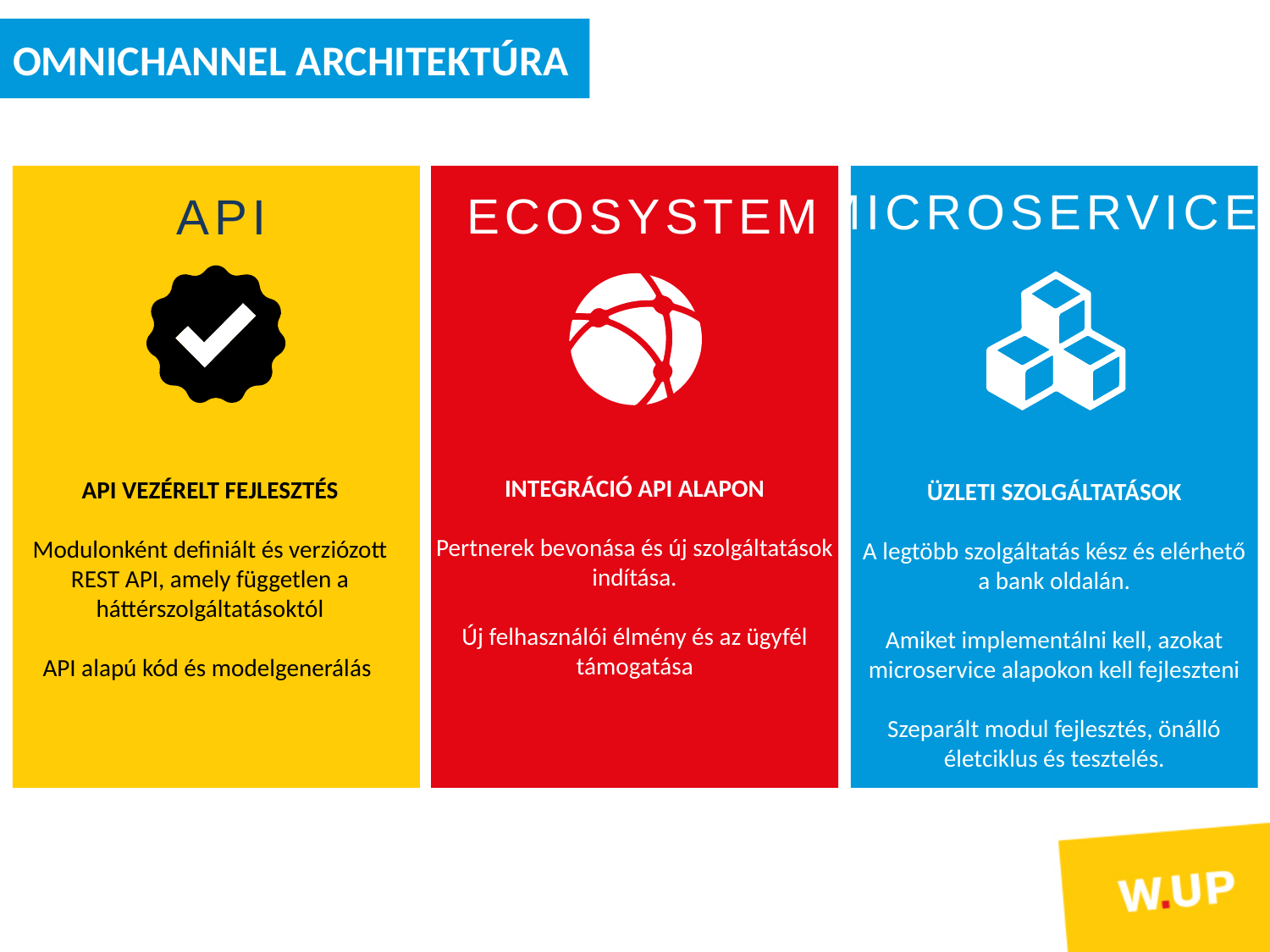

# OMNICHANNEL architeKTÚRA

MICROSERVICES
ECOSYSTEM
API

API VEZÉRELT FEJLESZTÉS
Modulonként definiált és verziózott REST API, amely független a háttérszolgáltatásoktól

API alapú kód és modelgenerálás

ÜZLETI SZOLGÁLTATÁSOK
A legtöbb szolgáltatás kész és elérhető a bank oldalán.

Amiket implementálni kell, azokat microservice alapokon kell fejleszteni

Szeparált modul fejlesztés, önálló életciklus és tesztelés.
INTEGRÁCIÓ API ALAPON
Pertnerek bevonása és új szolgáltatások indítása.

Új felhasználói élmény és az ügyfél támogatása